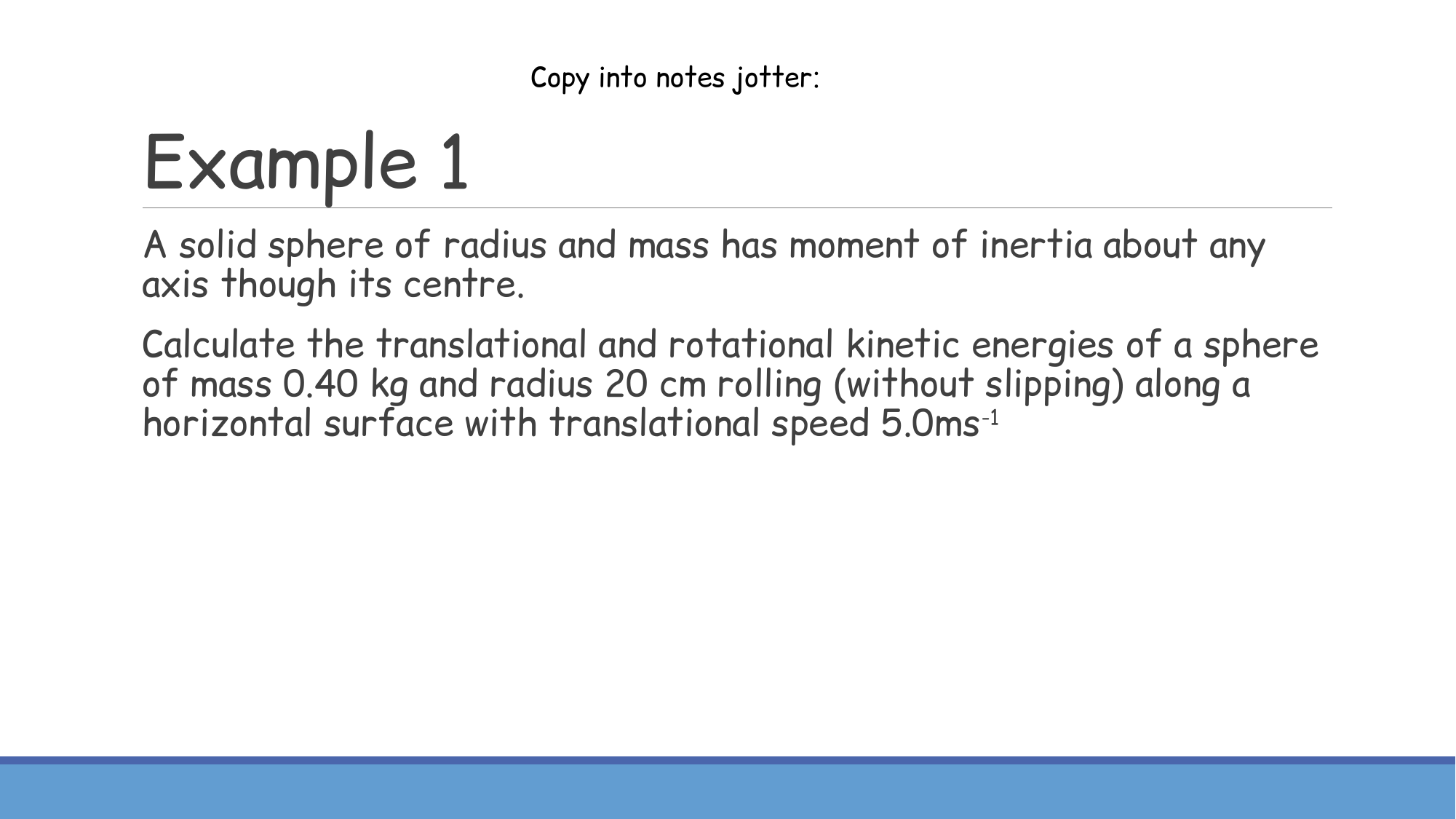

# Example 1
Copy into notes jotter:
A solid sphere of radius and mass has moment of inertia about any axis though its centre.
Calculate the translational and rotational kinetic energies of a sphere of mass 0.40 kg and radius 20 cm rolling (without slipping) along a horizontal surface with translational speed 5.0ms-1